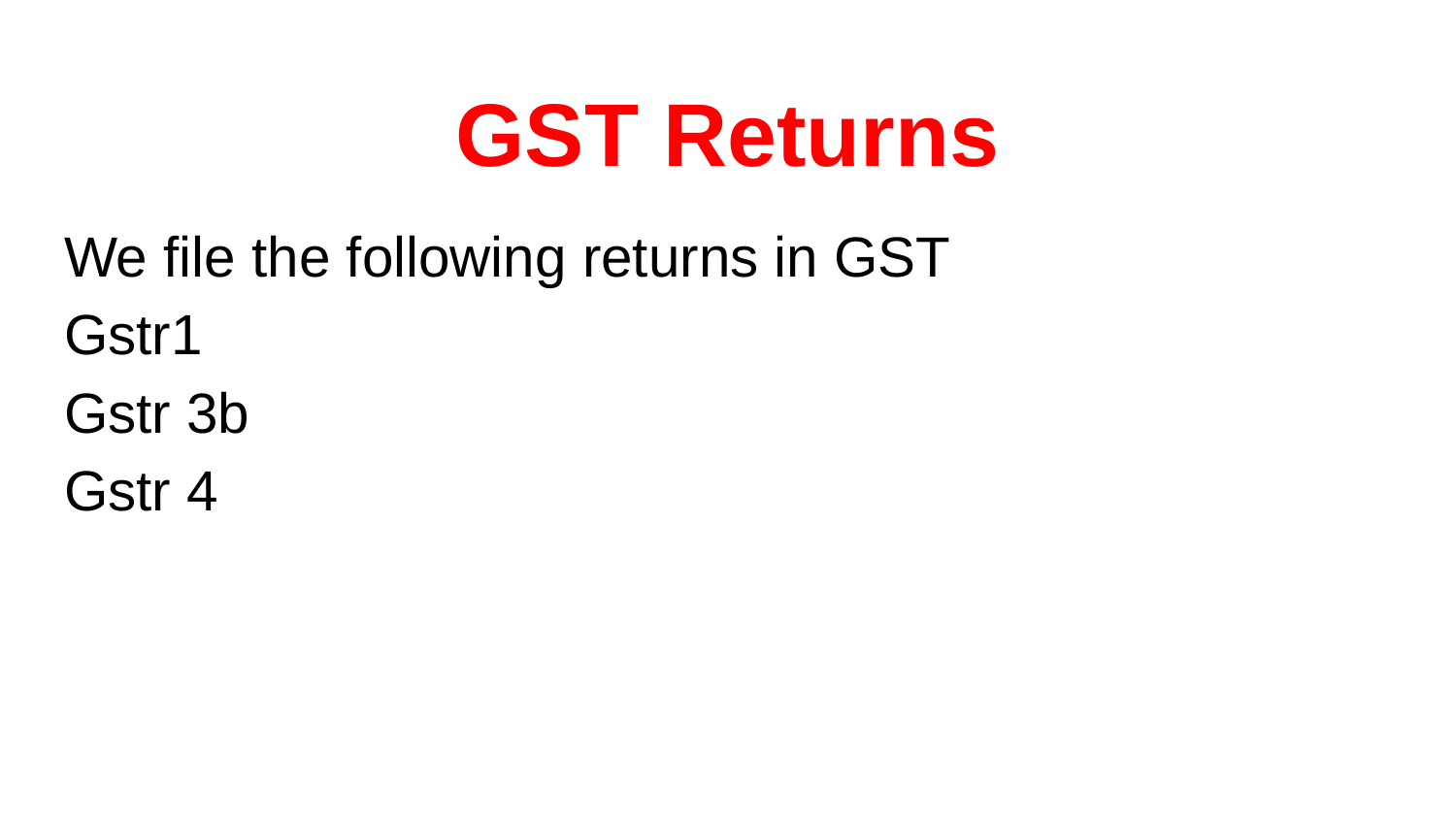

# GST Returns
We file the following returns in GST
Gstr1
Gstr 3b
Gstr 4